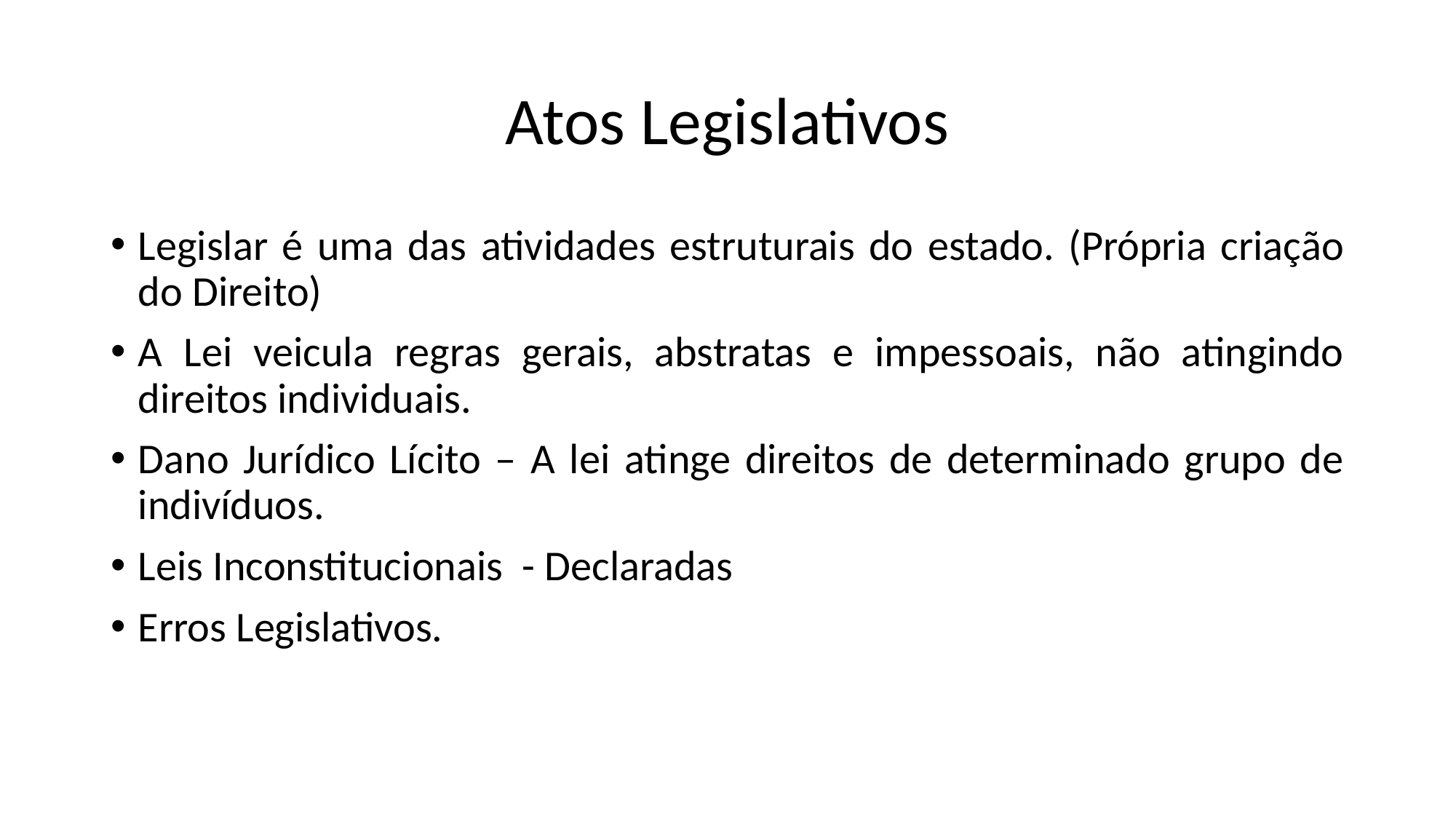

# Atos Legislativos
Legislar é uma das atividades estruturais do estado. (Própria criação do Direito)
A Lei veicula regras gerais, abstratas e impessoais, não atingindo direitos individuais.
Dano Jurídico Lícito – A lei atinge direitos de determinado grupo de indivíduos.
Leis Inconstitucionais  - Declaradas
Erros Legislativos.